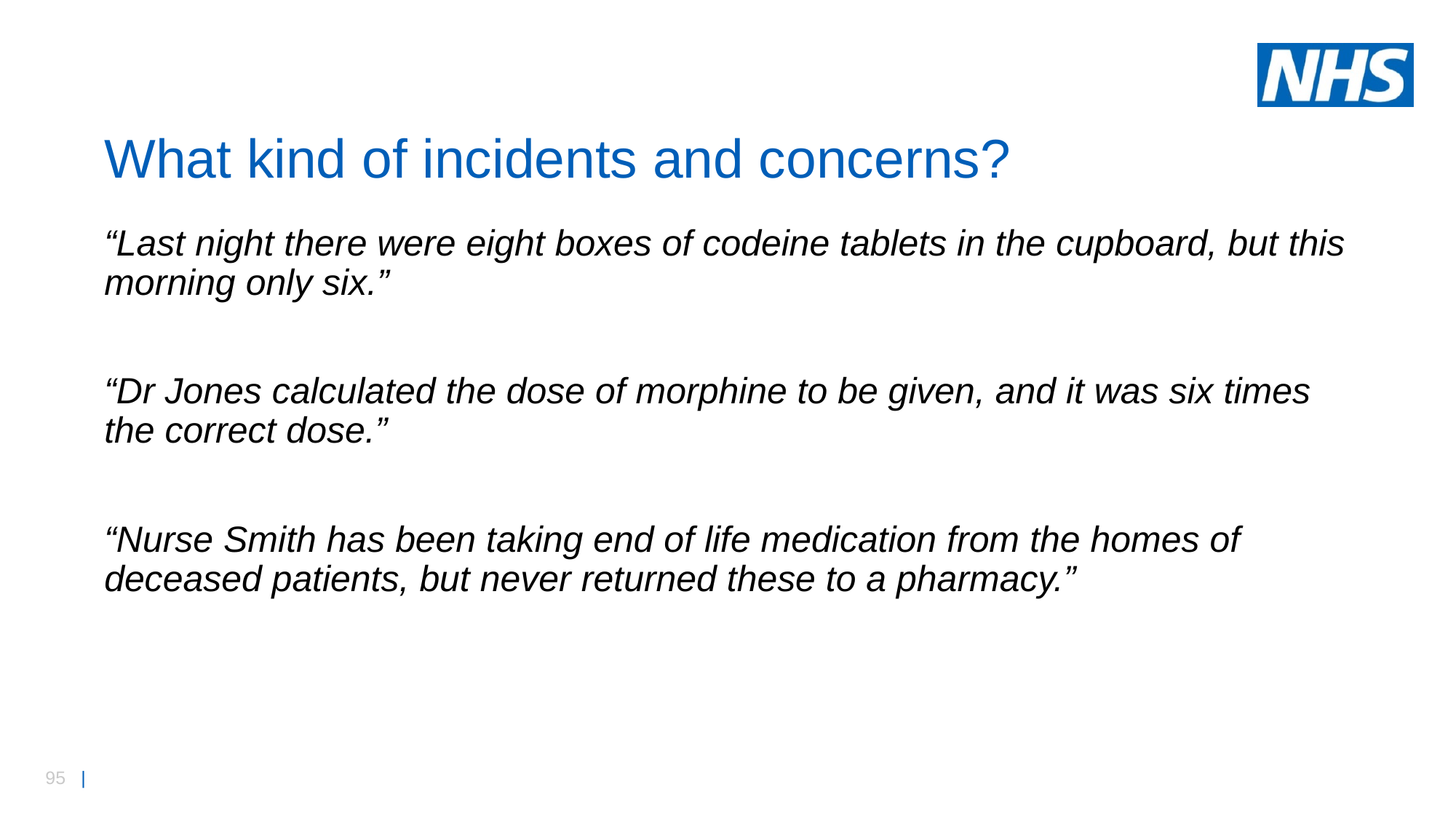

# What kind of incidents and concerns?
“Last night there were eight boxes of codeine tablets in the cupboard, but this morning only six.”

“Dr Jones calculated the dose of morphine to be given, and it was six times the correct dose.”

“Nurse Smith has been taking end of life medication from the homes of deceased patients, but never returned these to a pharmacy.”